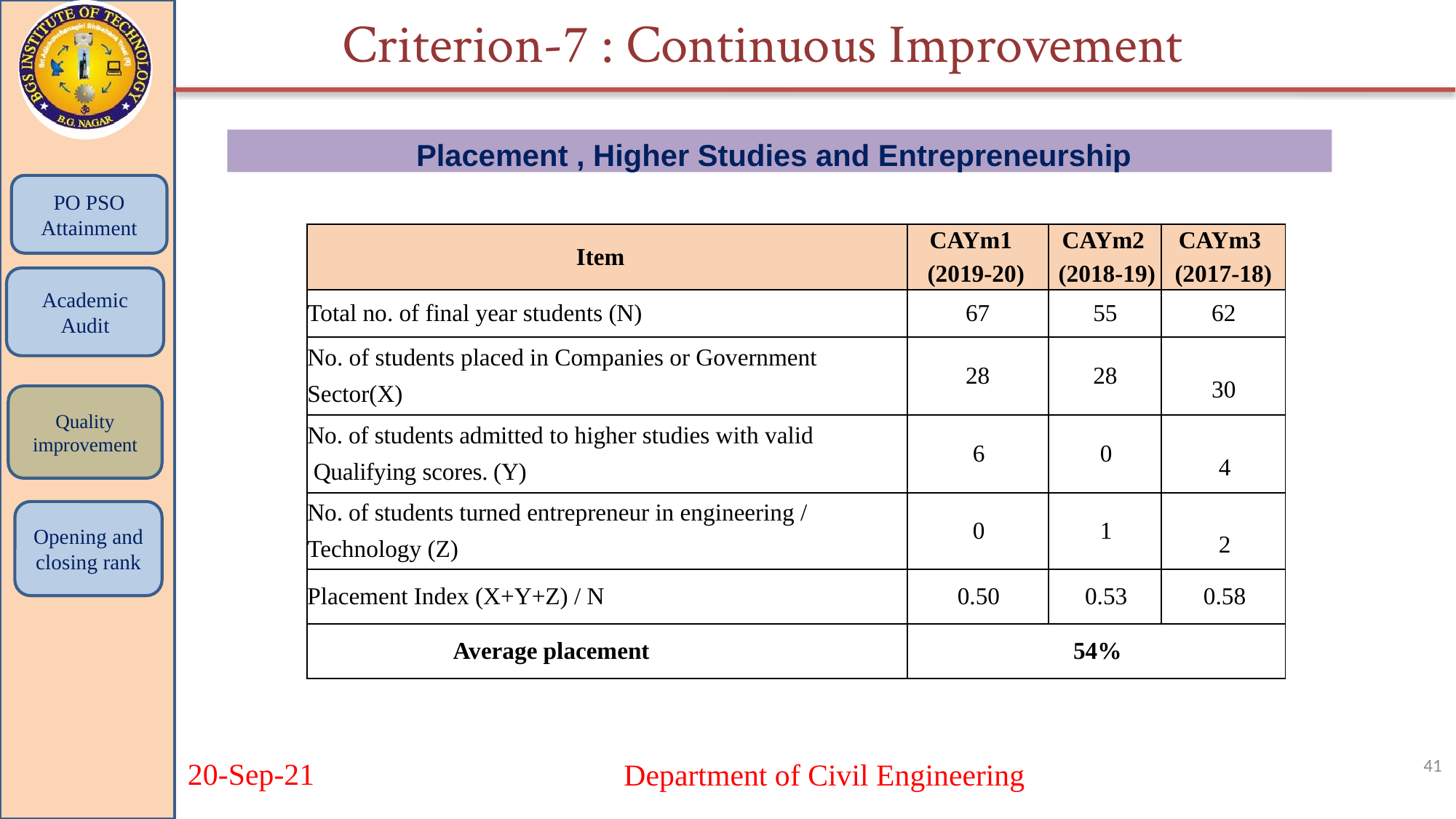

Criterion-7 : Continuous Improvement
Placement , Higher Studies and Entrepreneurship
PO PSO
Attainment
| Item | CAYm1 (2019-20) | CAYm2 (2018-19) | CAYm3 (2017-18) |
| --- | --- | --- | --- |
| Total no. of final year students (N) | 67 | 55 | 62 |
| No. of students placed in Companies or Government Sector(X) | 28 | 28 | 30 |
| No. of students admitted to higher studies with valid Qualifying scores. (Y) | 6 | 0 | 4 |
| No. of students turned entrepreneur in engineering / Technology (Z) | 0 | 1 | 2 |
| Placement Index (X+Y+Z) / N | 0.50 | 0.53 | 0.58 |
| Average placement | 54% |  |  |
Academic Audit
Quality improvement
Opening and closing rank
41
Department of Civil Engineering
20-Sep-21